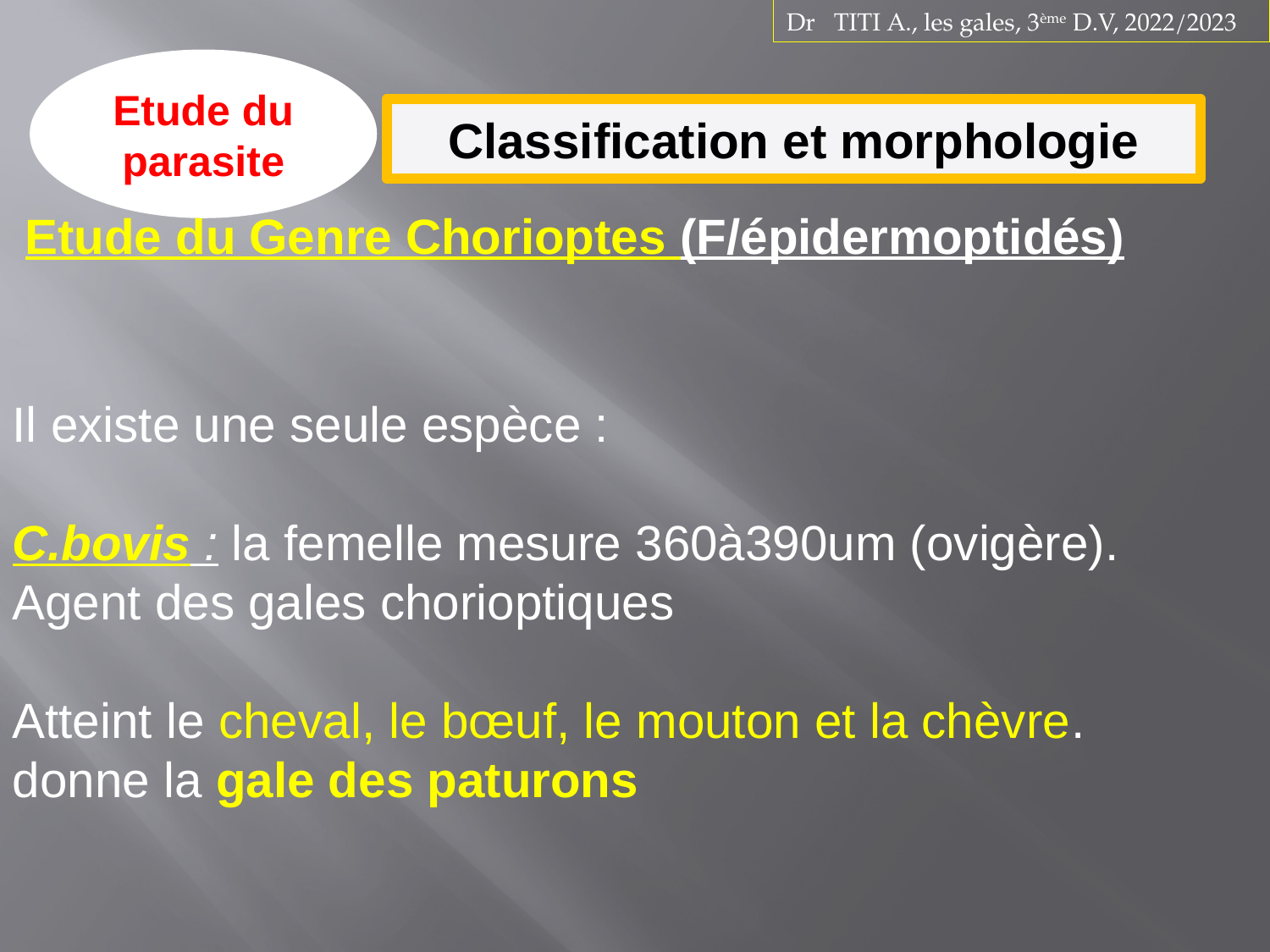

Dr   TITI A., les gales, 3ème D.V, 2022/2023
Etude du parasite
Classification et morphologie
Etude du Genre Chorioptes (F/épidermoptidés)
Il existe une seule espèce :

C.bovis : la femelle mesure 360à390um (ovigère).
Agent des gales chorioptiques

Atteint le cheval, le bœuf, le mouton et la chèvre. donne la gale des paturons